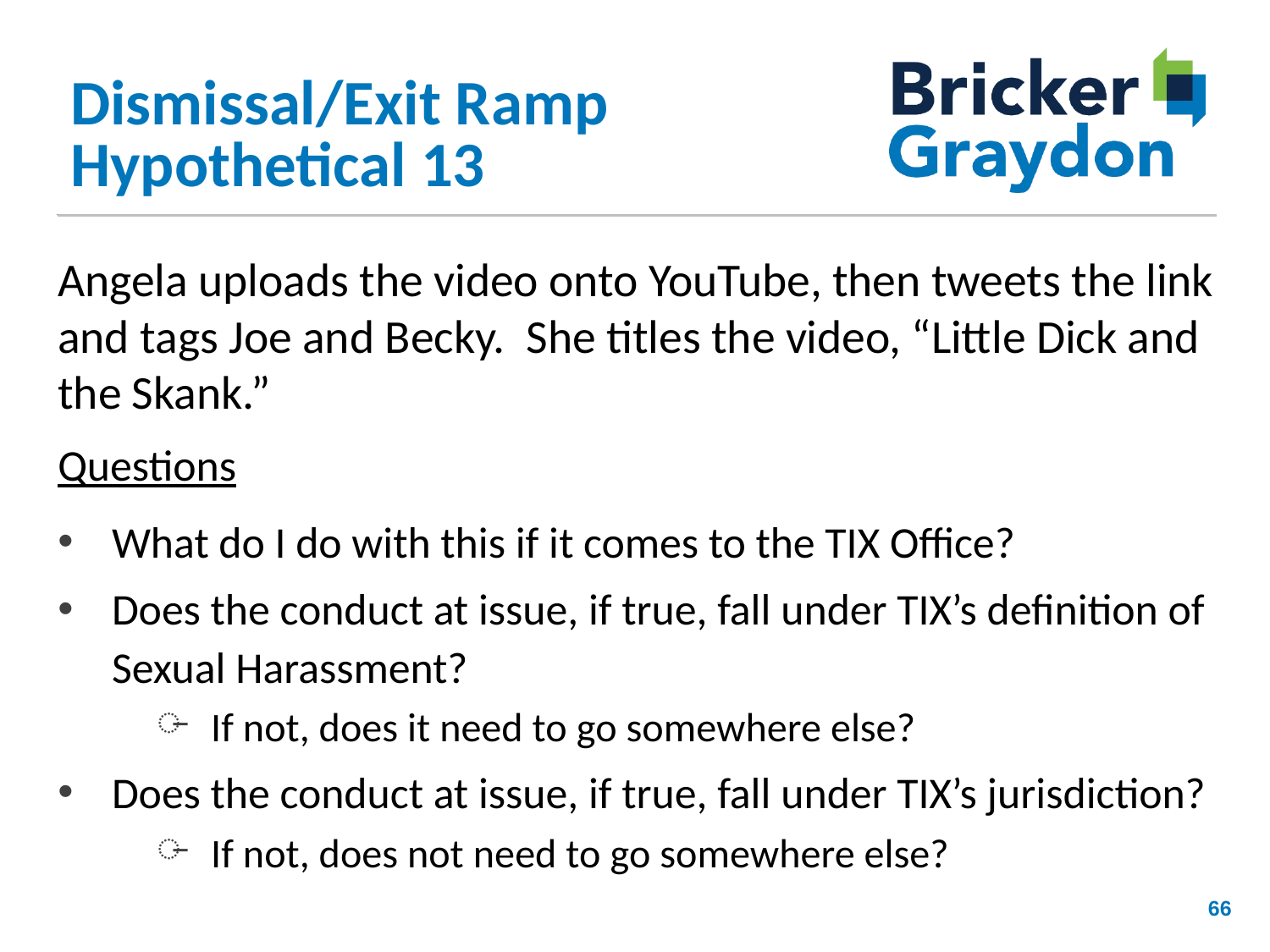

# Dismissal/Exit Ramp Hypothetical 13
Angela uploads the video onto YouTube, then tweets the link and tags Joe and Becky.  She titles the video, “Little Dick and the Skank.”
Questions
What do I do with this if it comes to the TIX Office?
Does the conduct at issue, if true, fall under TIX’s definition of Sexual Harassment?
If not, does it need to go somewhere else?
Does the conduct at issue, if true, fall under TIX’s jurisdiction?
If not, does not need to go somewhere else?

66